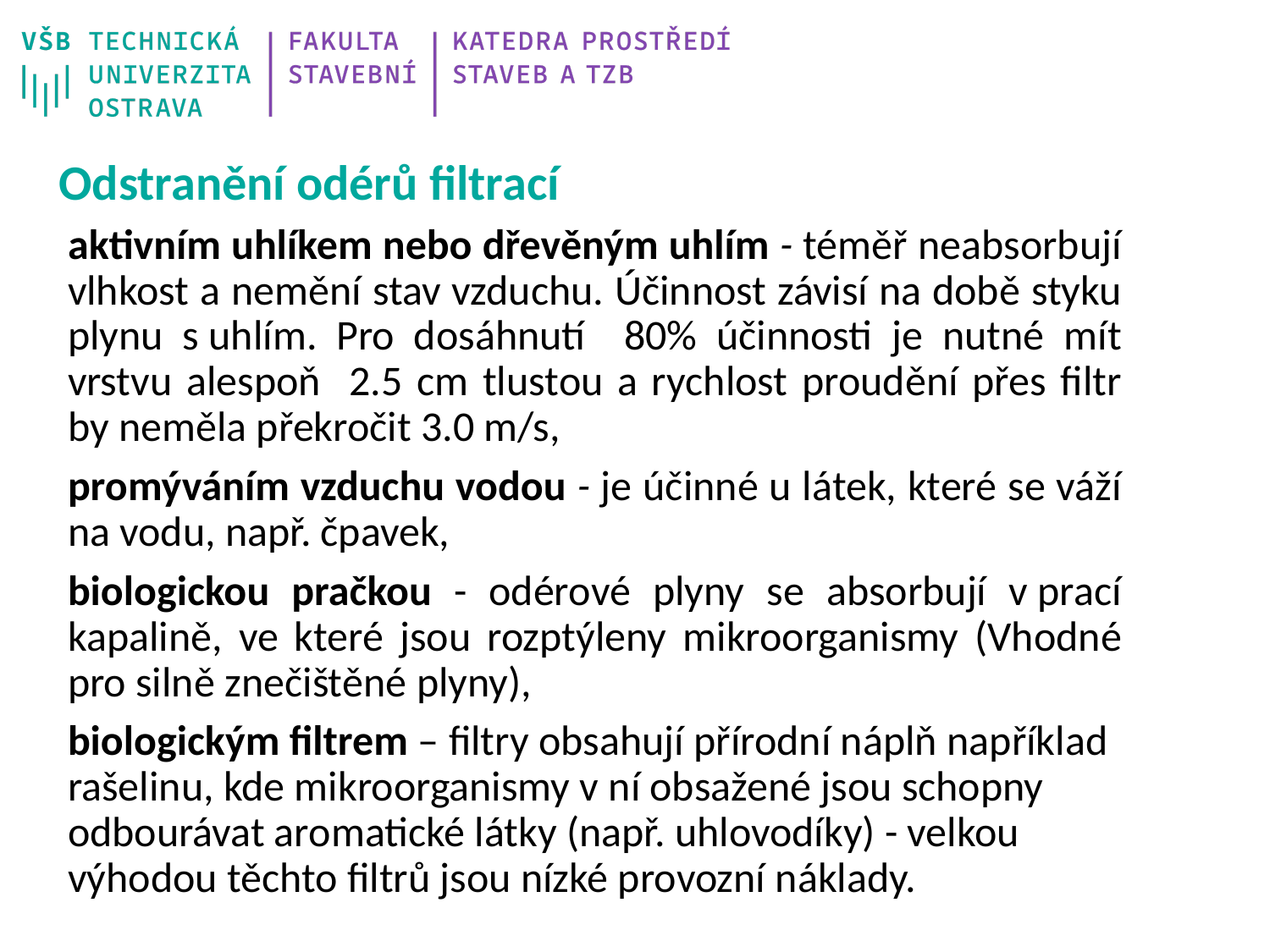

# Odstranění odérů filtrací
aktivním uhlíkem nebo dřevěným uhlím - téměř neabsorbují vlhkost a nemění stav vzduchu. Účinnost závisí na době styku plynu s uhlím. Pro dosáhnutí  80% účinnosti je nutné mít vrstvu alespoň  2.5 cm tlustou a rychlost proudění přes filtr by neměla překročit 3.0 m/s,
promýváním vzduchu vodou - je účinné u látek, které se váží na vodu, např. čpavek,
biologickou pračkou - odérové plyny se absorbují v prací kapalině, ve které jsou rozptýleny mikroorganismy (Vhodné pro silně znečištěné plyny),
biologickým filtrem – filtry obsahují přírodní náplň například rašelinu, kde mikroorganismy v ní obsažené jsou schopny odbourávat aromatické látky (např. uhlovodíky) - velkou výhodou těchto filtrů jsou nízké provozní náklady.